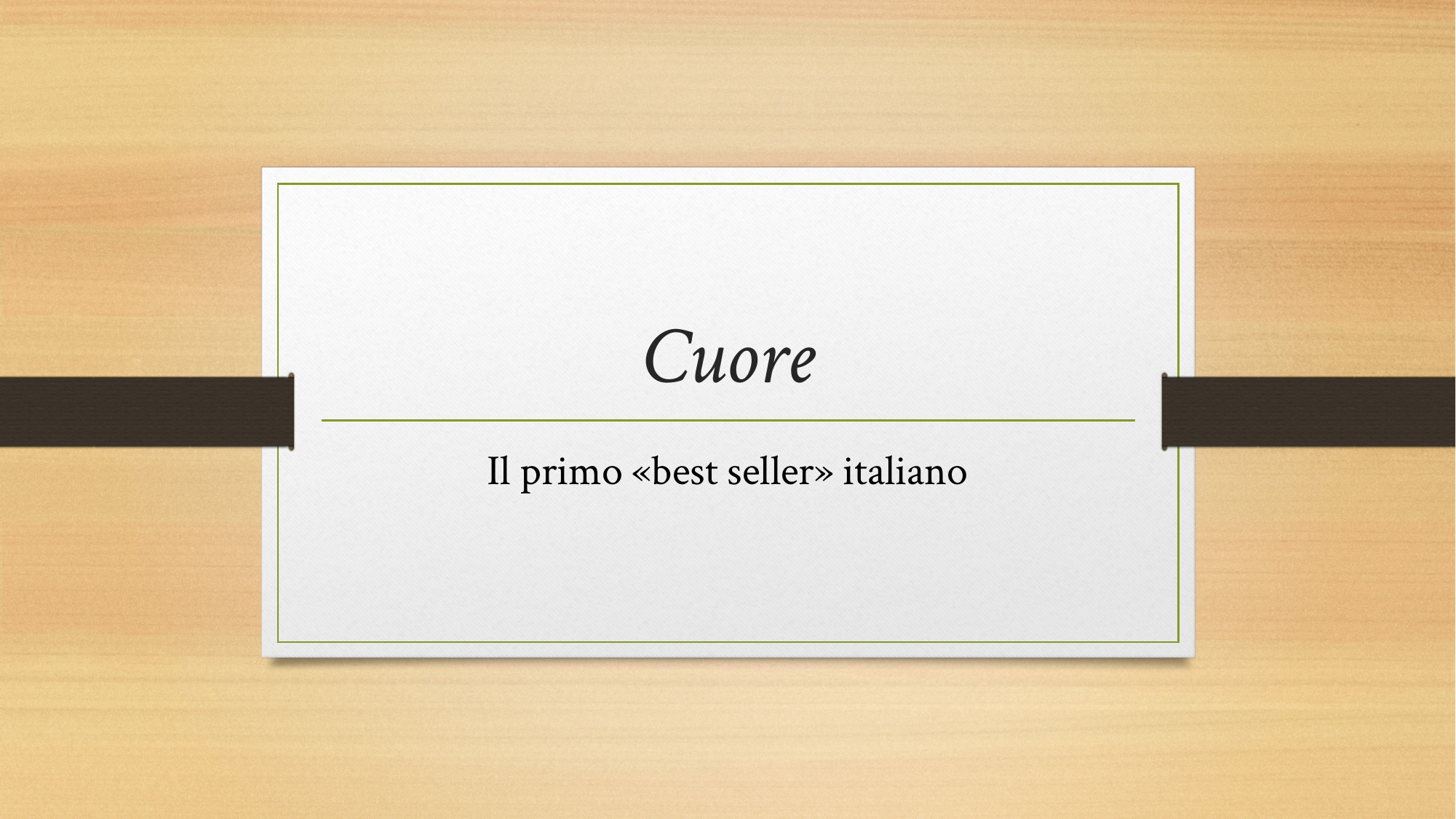

# Cuore
Il primo «best seller» italiano